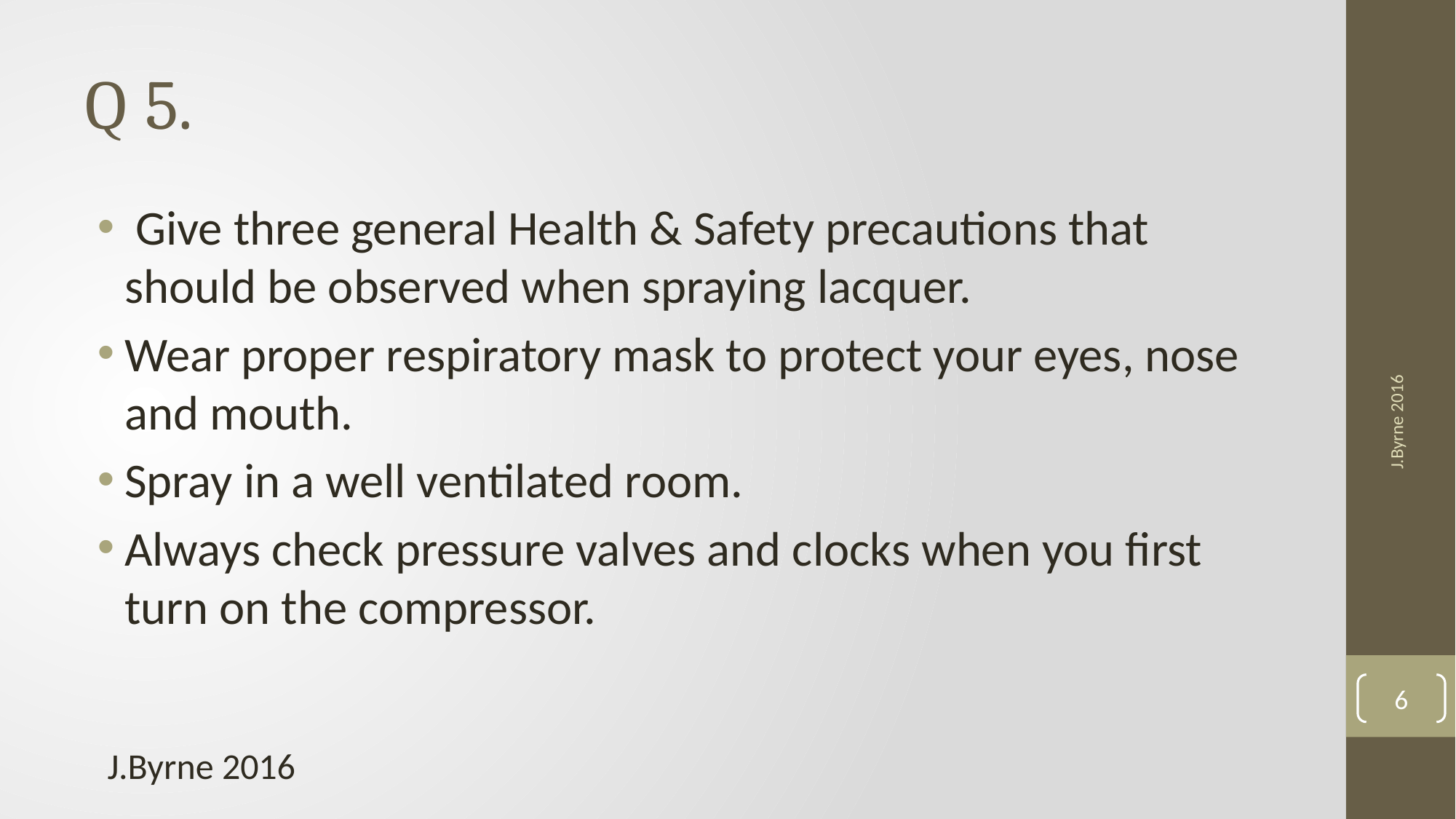

# Q 5.
 Give three general Health & Safety precautions that should be observed when spraying lacquer.
Wear proper respiratory mask to protect your eyes, nose and mouth.
Spray in a well ventilated room.
Always check pressure valves and clocks when you first turn on the compressor.

J.Byrne 2016
6
J.Byrne 2016